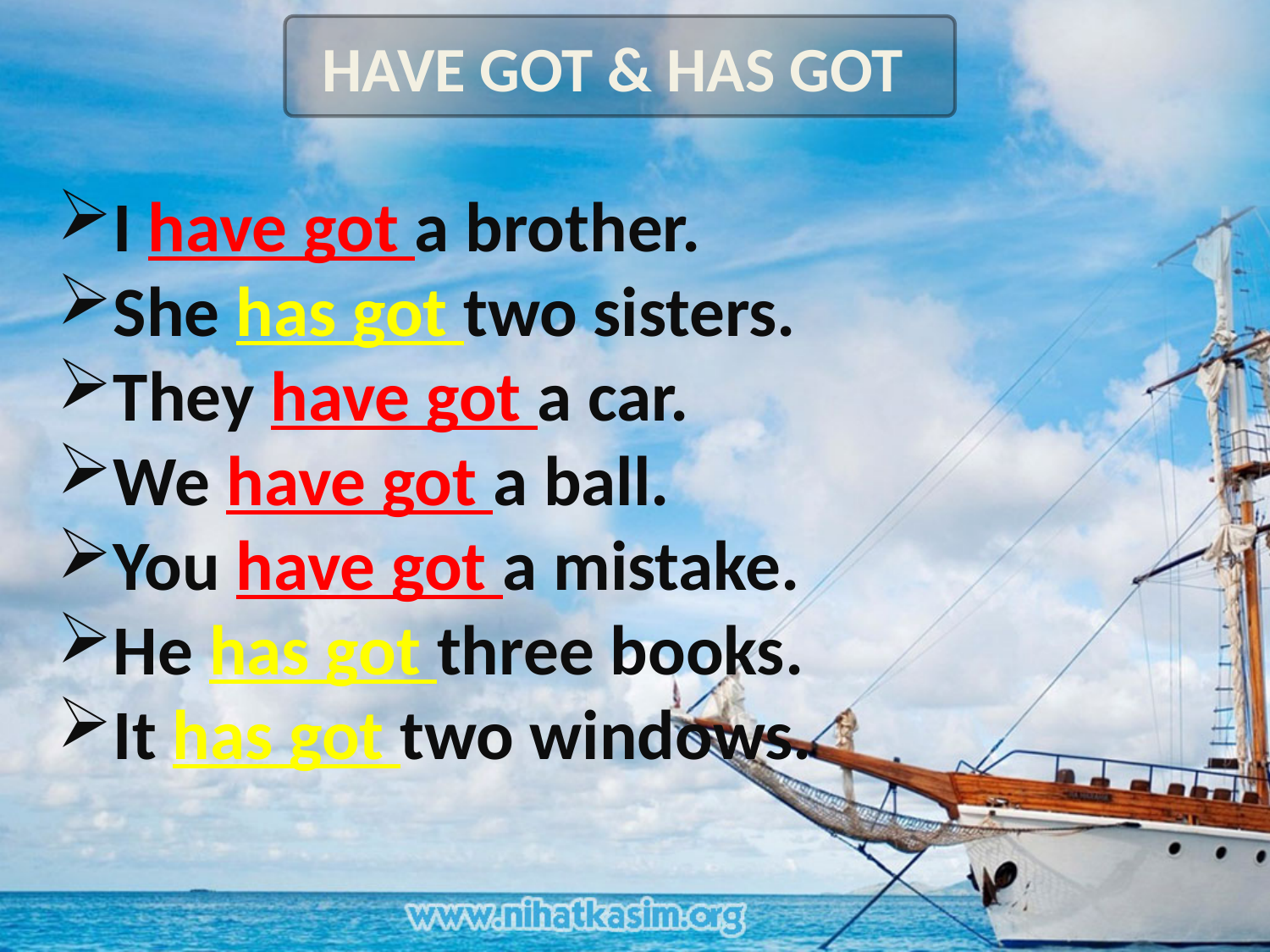

HAVE GOT & HAS GOT
I have got a brother.
She has got two sisters.
They have got a car.
We have got a ball.
You have got a mistake.
He has got three books.
It has got two windows.